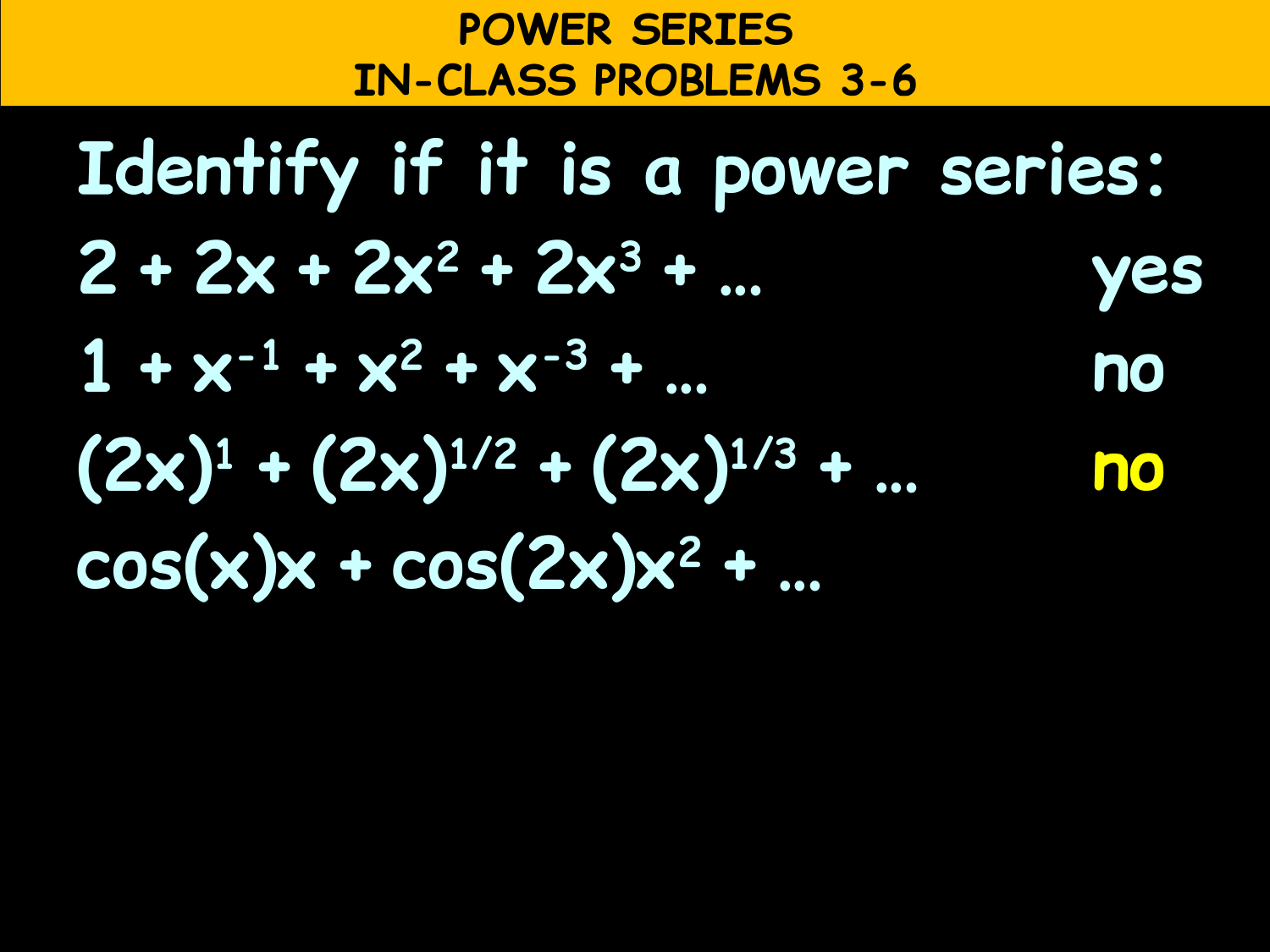

POWER SERIES
IN-CLASS PROBLEMS 3-6
Identify if it is a power series:
2 + 2x + 2x2 + 2x3 + …			yes
1 + x-1 + x2 + x-3 + … 			no
(2x)1 + (2x)1/2 + (2x)1/3 + …		no
cos(x)x + cos(2x)x2 + …